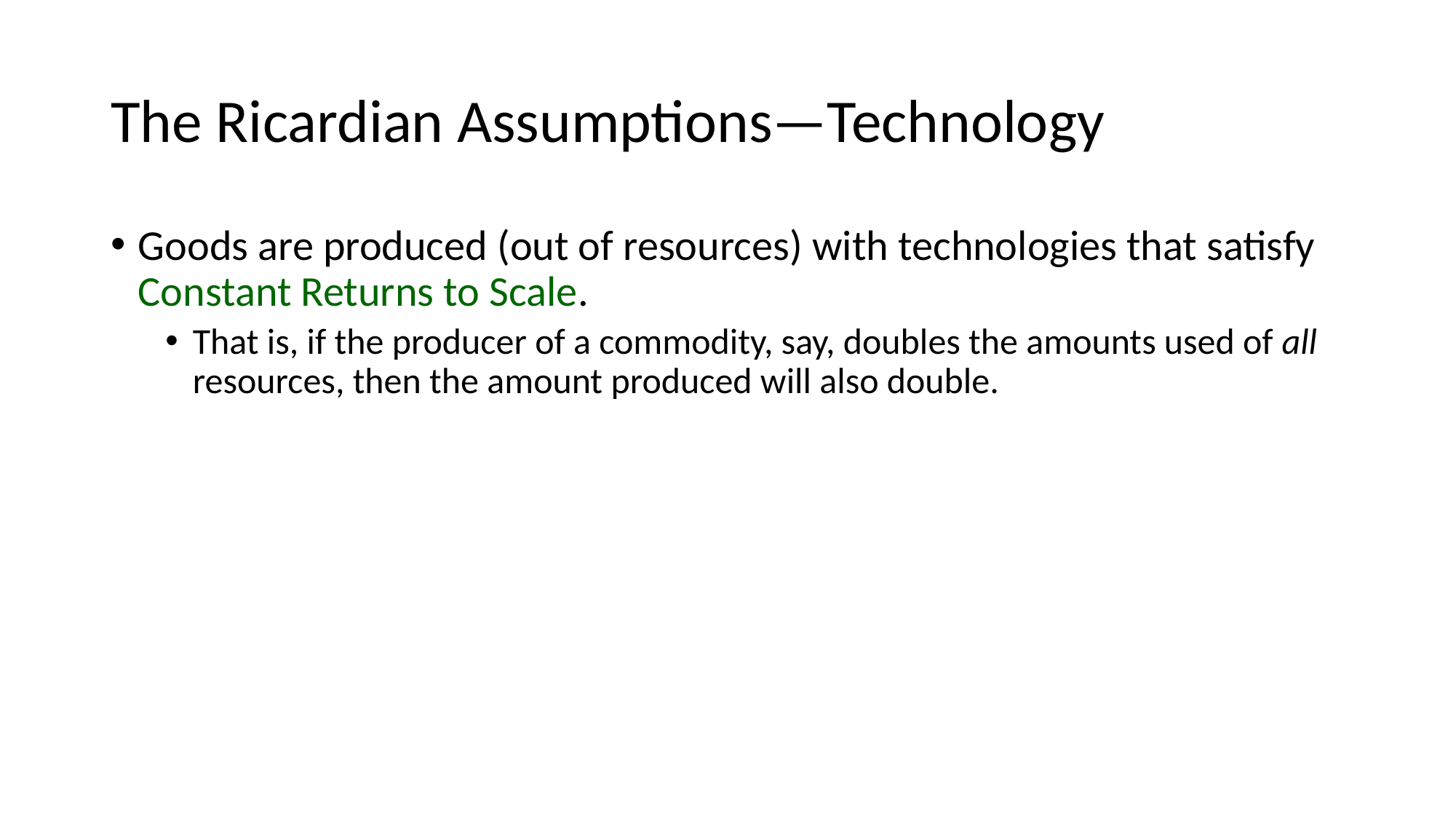

# The Ricardian Assumptions—Technology
Goods are produced (out of resources) with technologies that satisfy Constant Returns to Scale.
That is, if the producer of a commodity, say, doubles the amounts used of all resources, then the amount produced will also double.